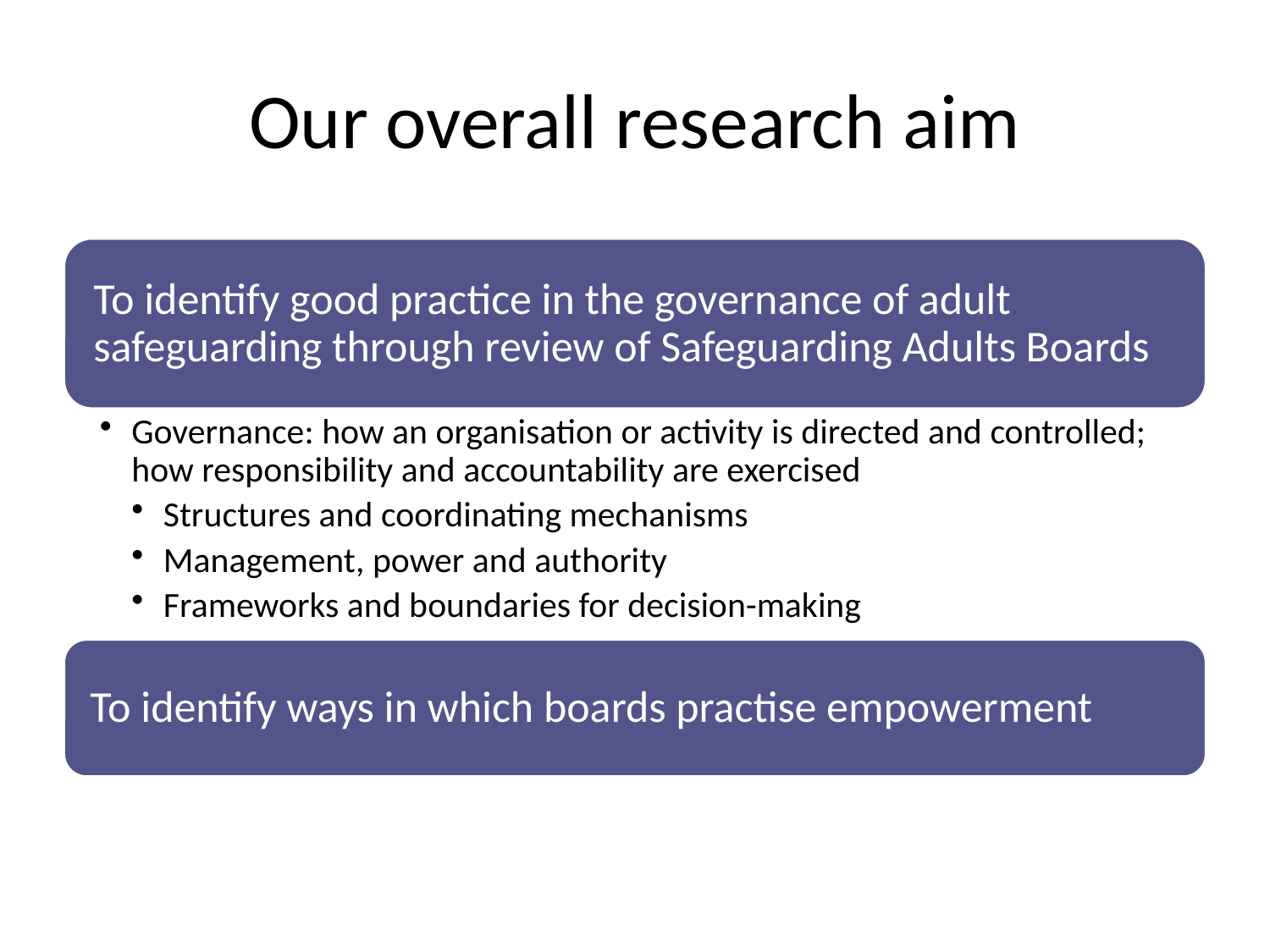

# Our overall research aim
To identify good practice in the governance of adult safeguarding through review of Safeguarding Adults Boards
Governance: how an organisation or activity is directed and controlled; how responsibility and accountability are exercised
Structures and coordinating mechanisms
Management, power and authority
Frameworks and boundaries for decision-making
To identify ways in which boards practise empowerment